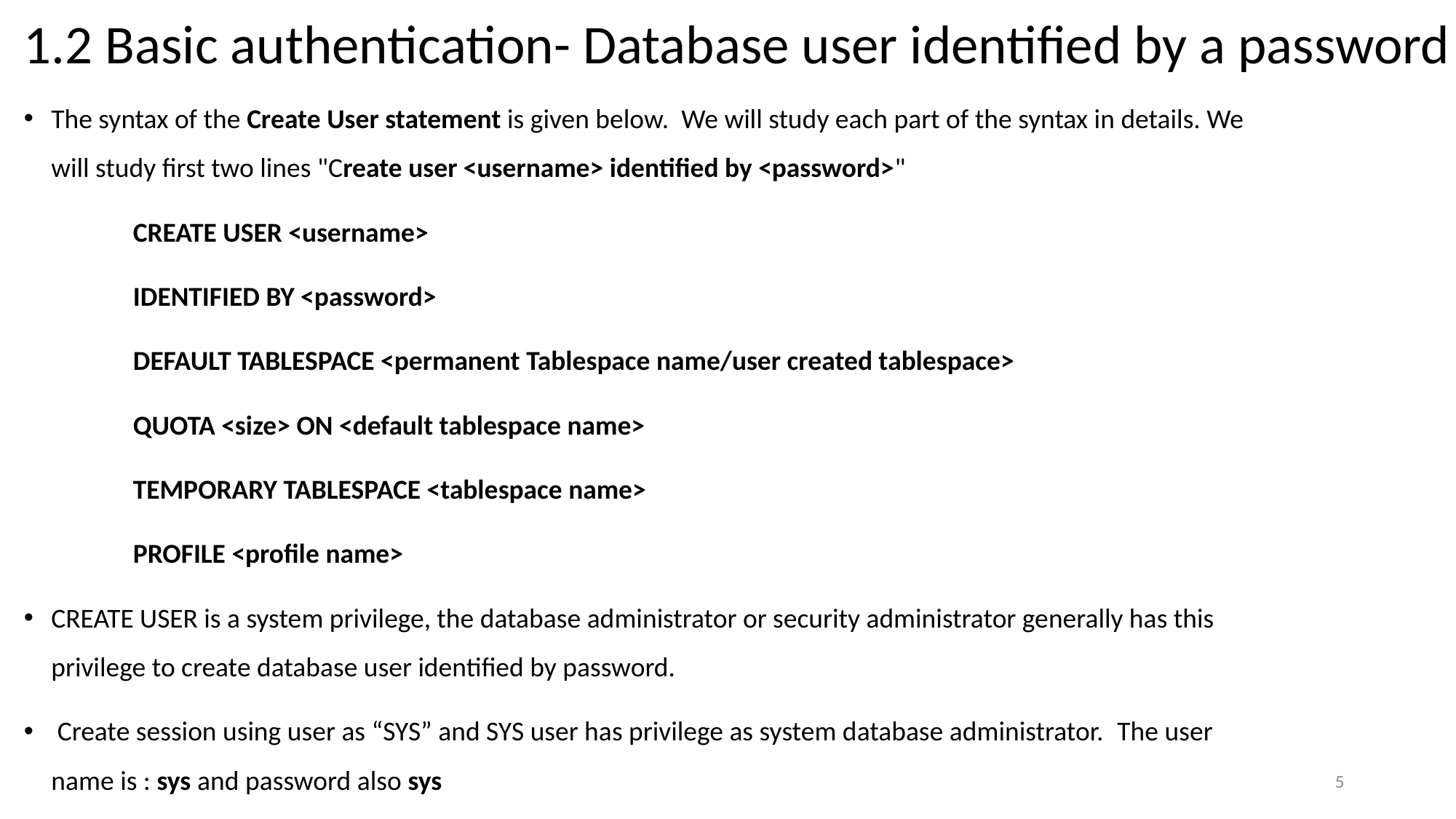

# 1.2 Basic authentication- Database user identified by a password
The syntax of the Create User statement is given below.  We will study each part of the syntax in details. We will study first two lines "Create user <username> identified by <password>"
	CREATE USER <username>
 	IDENTIFIED BY <password>
	DEFAULT TABLESPACE <permanent Tablespace name/user created tablespace>
	QUOTA <size> ON <default tablespace name>
	TEMPORARY TABLESPACE <tablespace name>
	PROFILE <profile name>
CREATE USER is a system privilege, the database administrator or security administrator generally has this privilege to create database user identified by password.
 Create session using user as “SYS” and SYS user has privilege as system database administrator.  The user name is : sys and password also sys

5